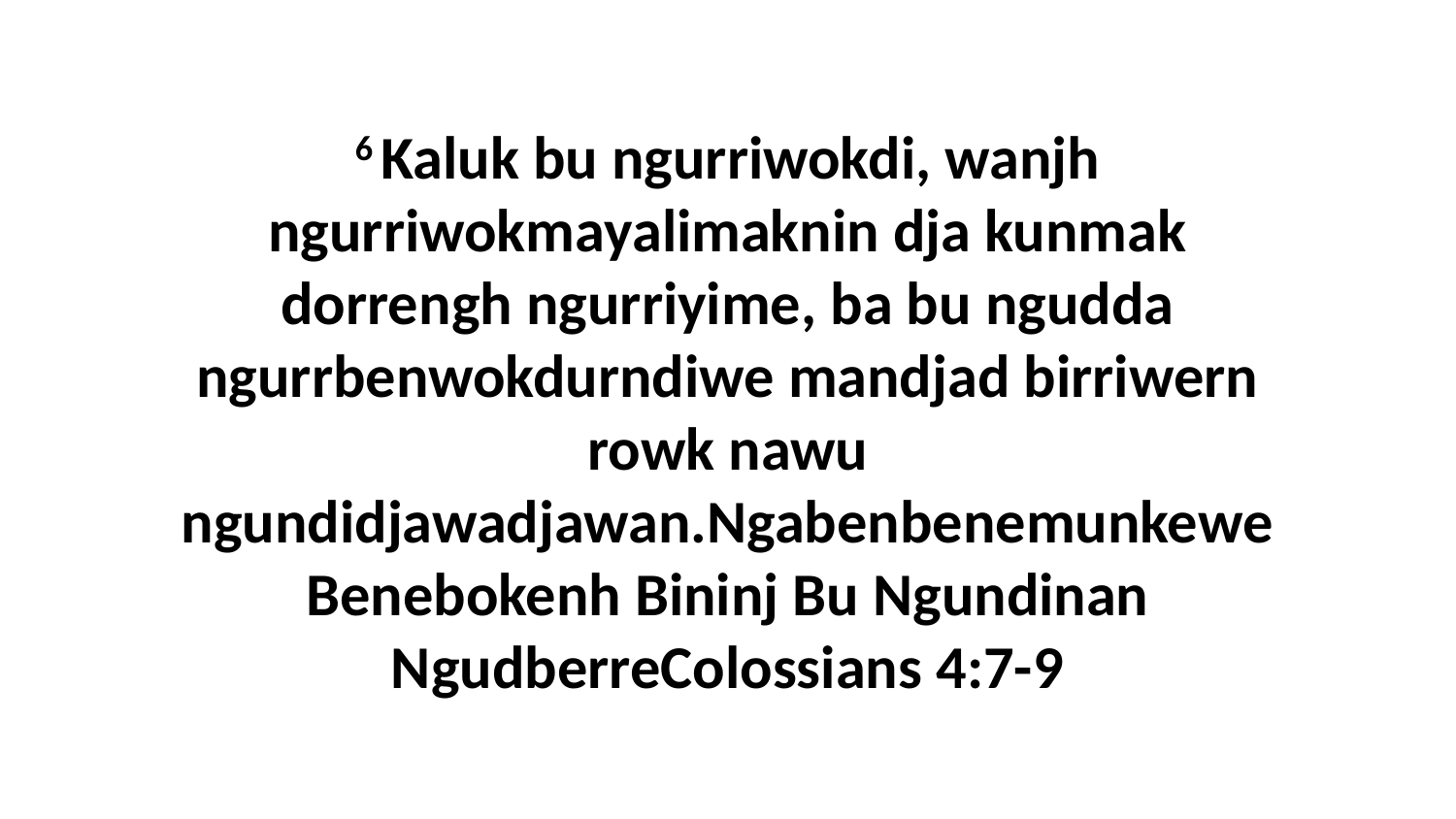

6 Kaluk bu ngurriwokdi, wanjh ngurriwokmayalimaknin dja kunmak dorrengh ngurriyime, ba bu ngudda ngurrbenwokdurndiwe mandjad birriwern rowk nawu ngundidjawadjawan.Ngabenbenemunkewe Benebokenh Bininj Bu Ngundinan NgudberreColossians 4:7-9